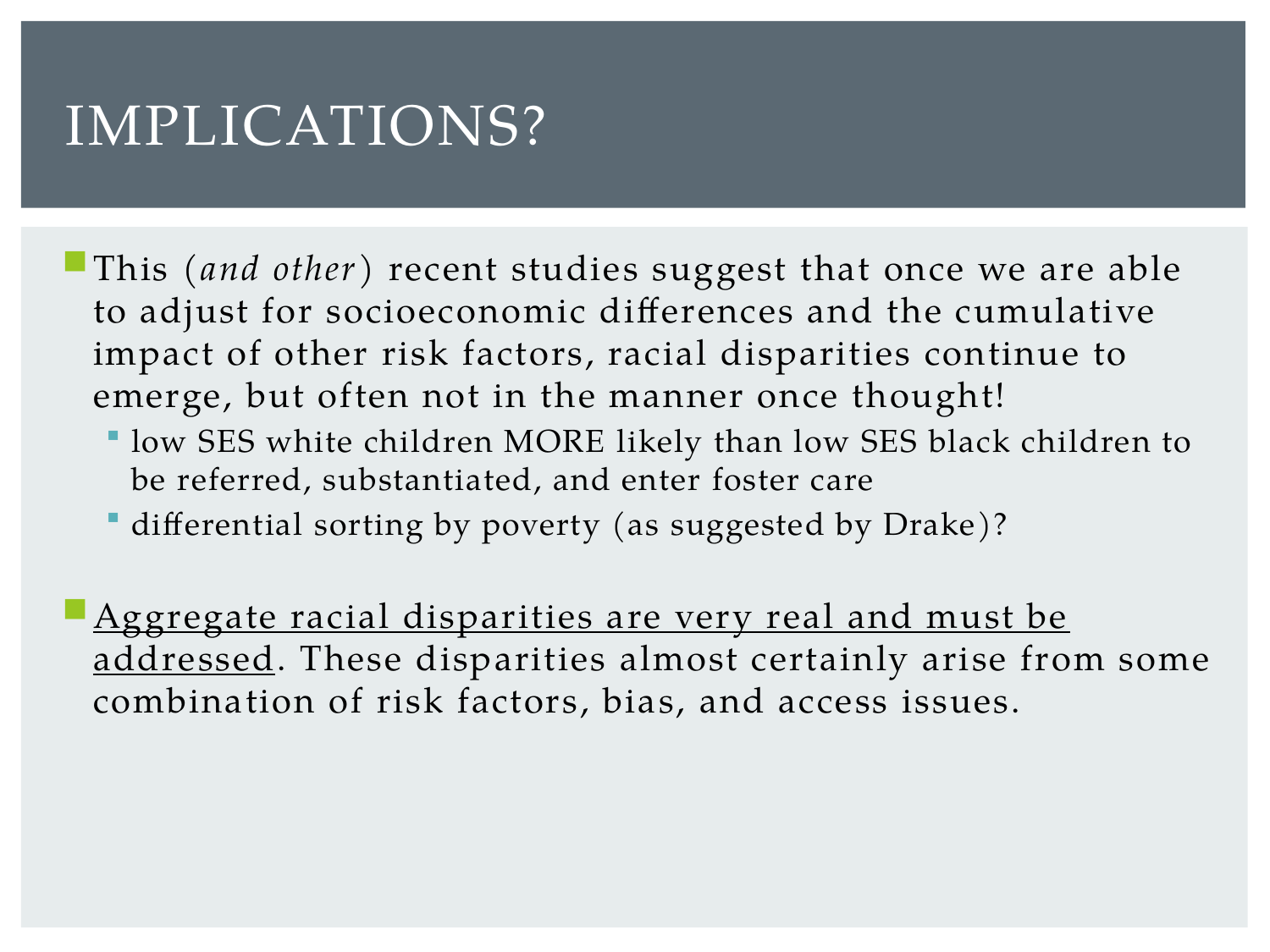

# Implications?
This (and other) recent studies suggest that once we are able to adjust for socioeconomic differences and the cumulative impact of other risk factors, racial disparities continue to emerge, but often not in the manner once thought!
low SES white children MORE likely than low SES black children to be referred, substantiated, and enter foster care
differential sorting by poverty (as suggested by Drake)?

Aggregate racial disparities are very real and must be addressed. These disparities almost certainly arise from some combination of risk factors, bias, and access issues.